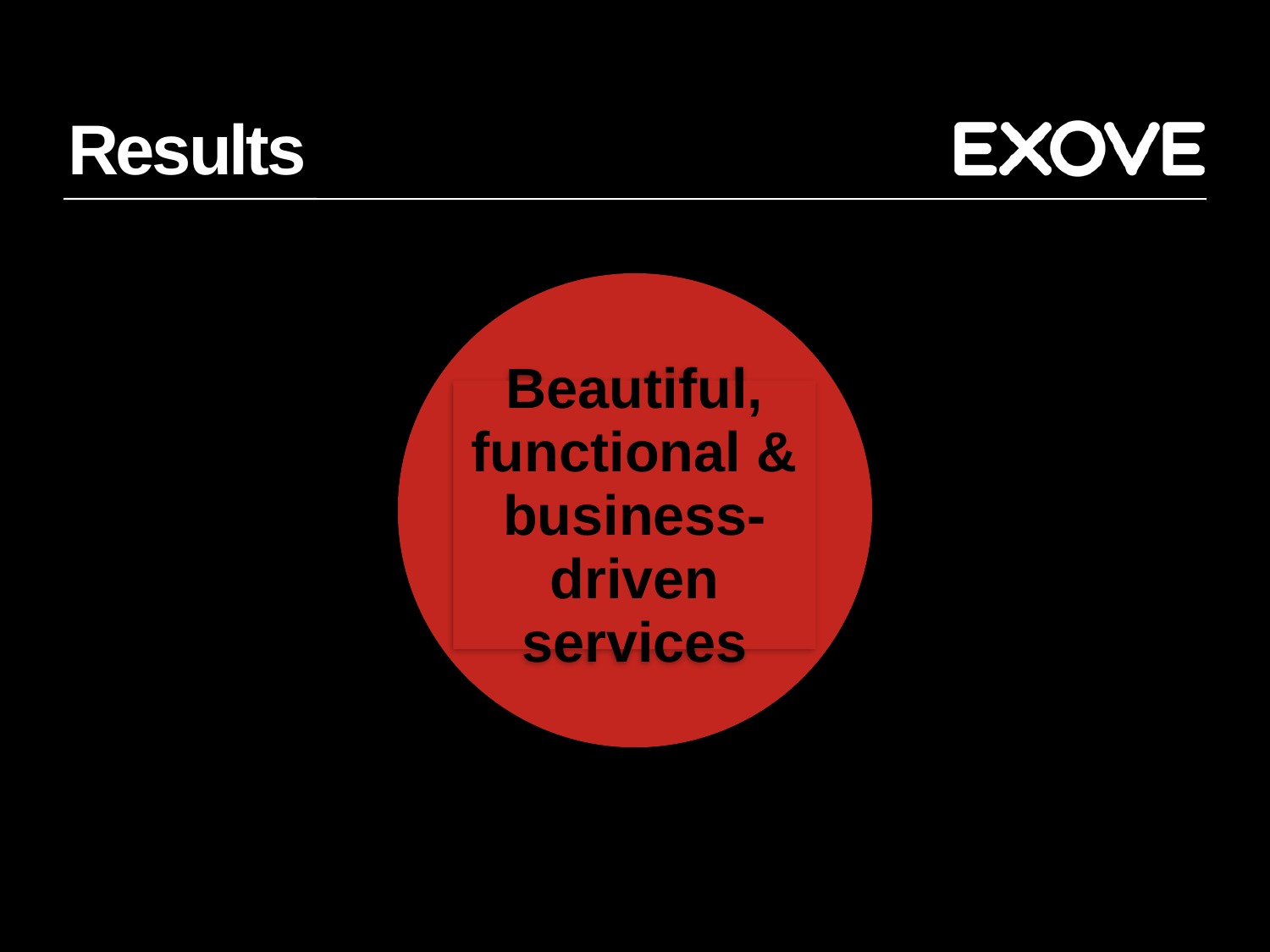

# Results

Beautiful, functional & business-driven services